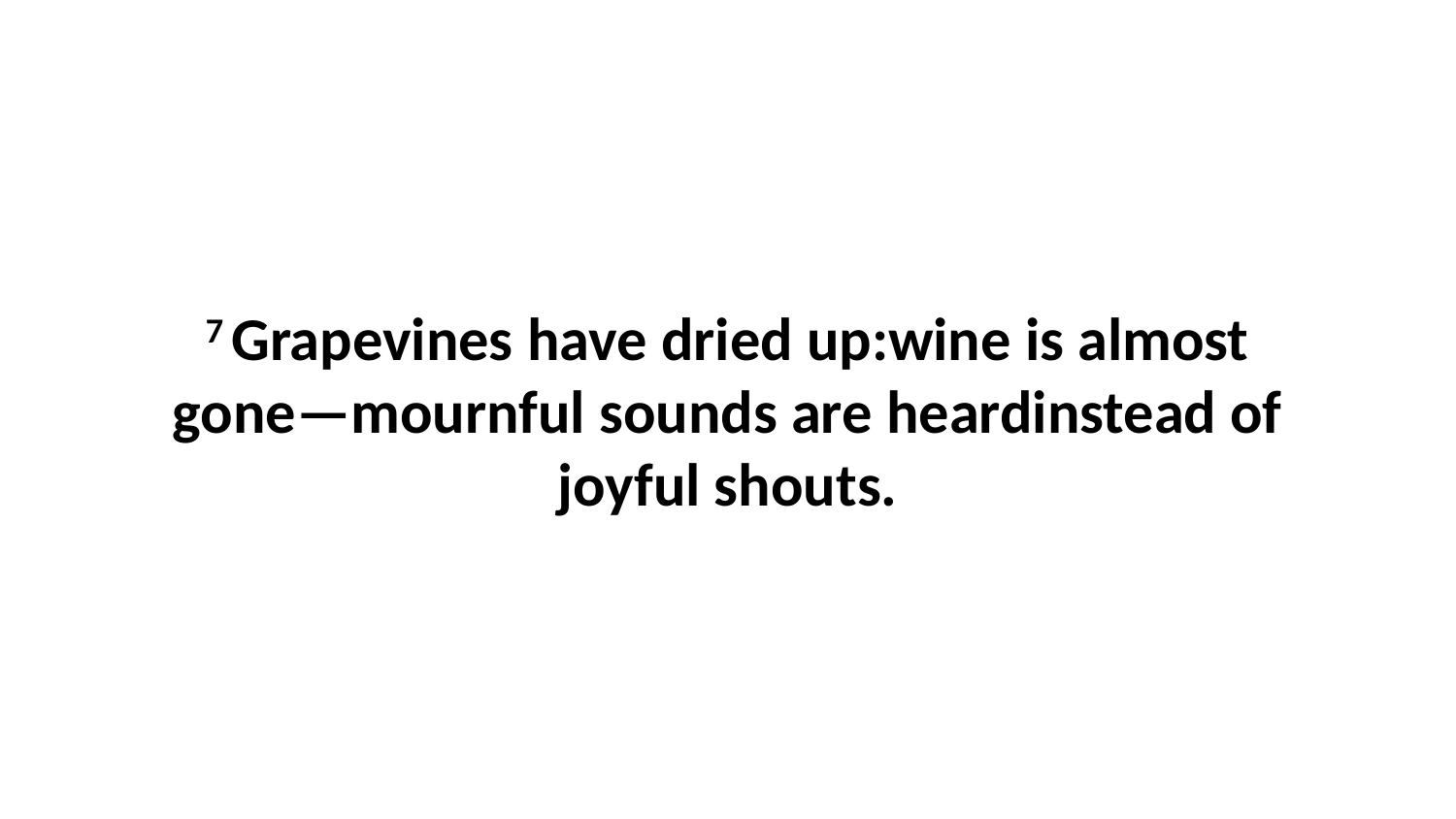

7 Grapevines have dried up:wine is almost gone—mournful sounds are heardinstead of joyful shouts.